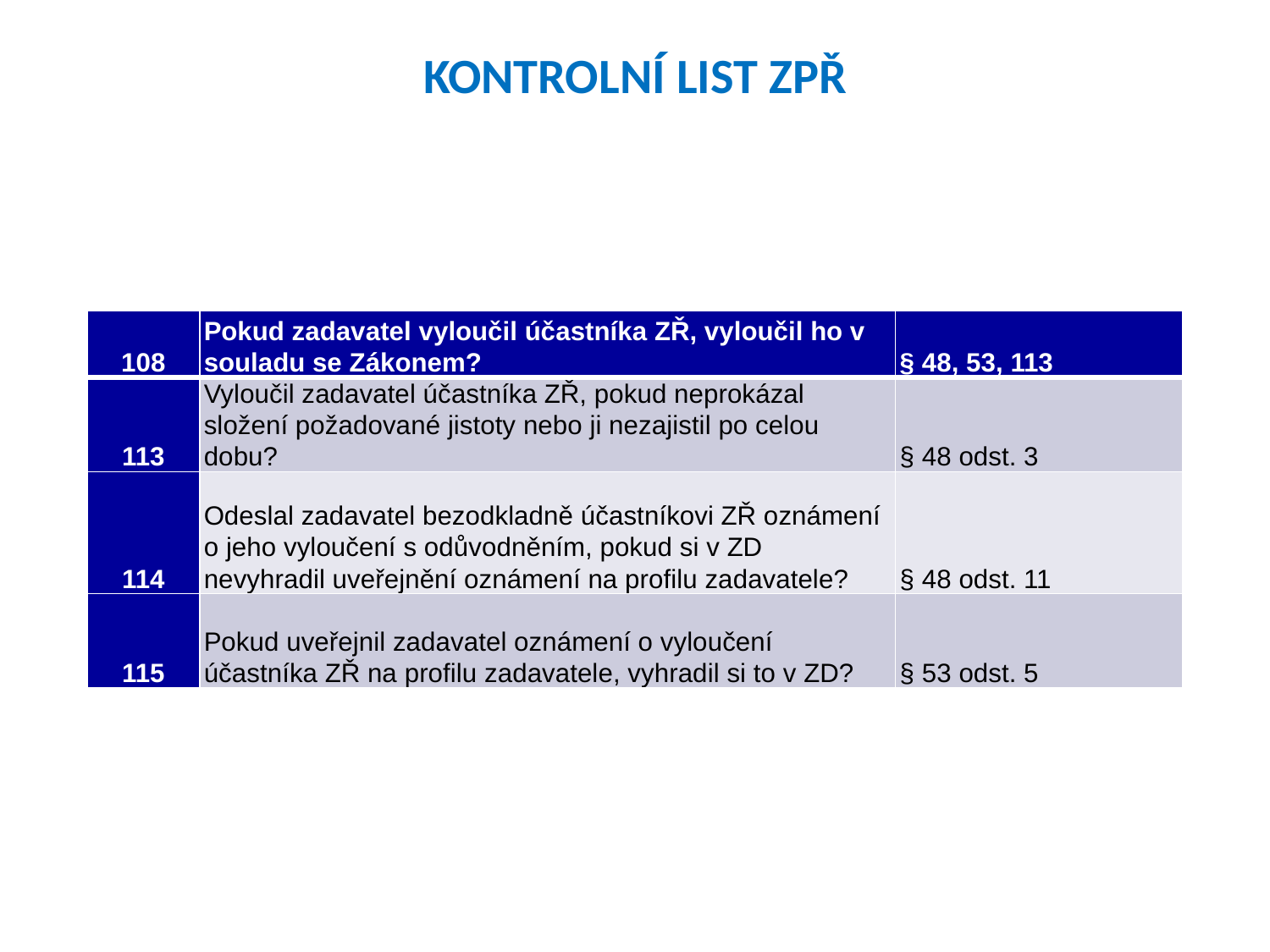

# KONTROLNÍ LIST ZPŘ
| 108 | Pokud zadavatel vyloučil účastníka ZŘ, vyloučil ho v souladu se Zákonem? | § 48, 53, 113 |
| --- | --- | --- |
| 113 | Vyloučil zadavatel účastníka ZŘ, pokud neprokázal složení požadované jistoty nebo ji nezajistil po celou dobu? | § 48 odst. 3 |
| 114 | Odeslal zadavatel bezodkladně účastníkovi ZŘ oznámení o jeho vyloučení s odůvodněním, pokud si v ZD nevyhradil uveřejnění oznámení na profilu zadavatele? | § 48 odst. 11 |
| 115 | Pokud uveřejnil zadavatel oznámení o vyloučení účastníka ZŘ na profilu zadavatele, vyhradil si to v ZD? | § 53 odst. 5 |
162